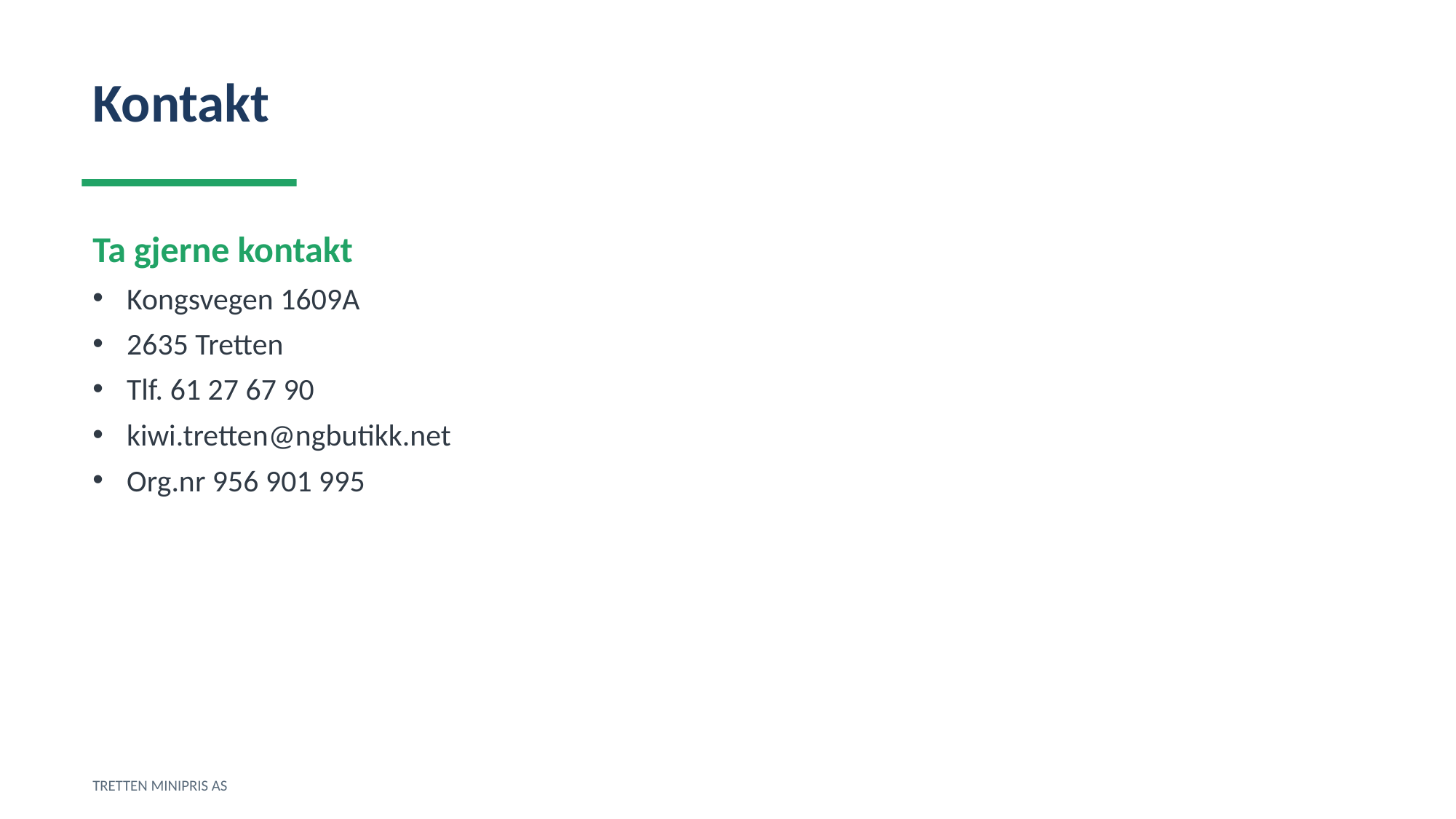

Kontakt

Ta gjerne kontakt
Kongsvegen 1609A
2635 Tretten
Tlf. 61 27 67 90
kiwi.tretten@ngbutikk.net
Org.nr 956 901 995
TRETTEN MINIPRIS AS